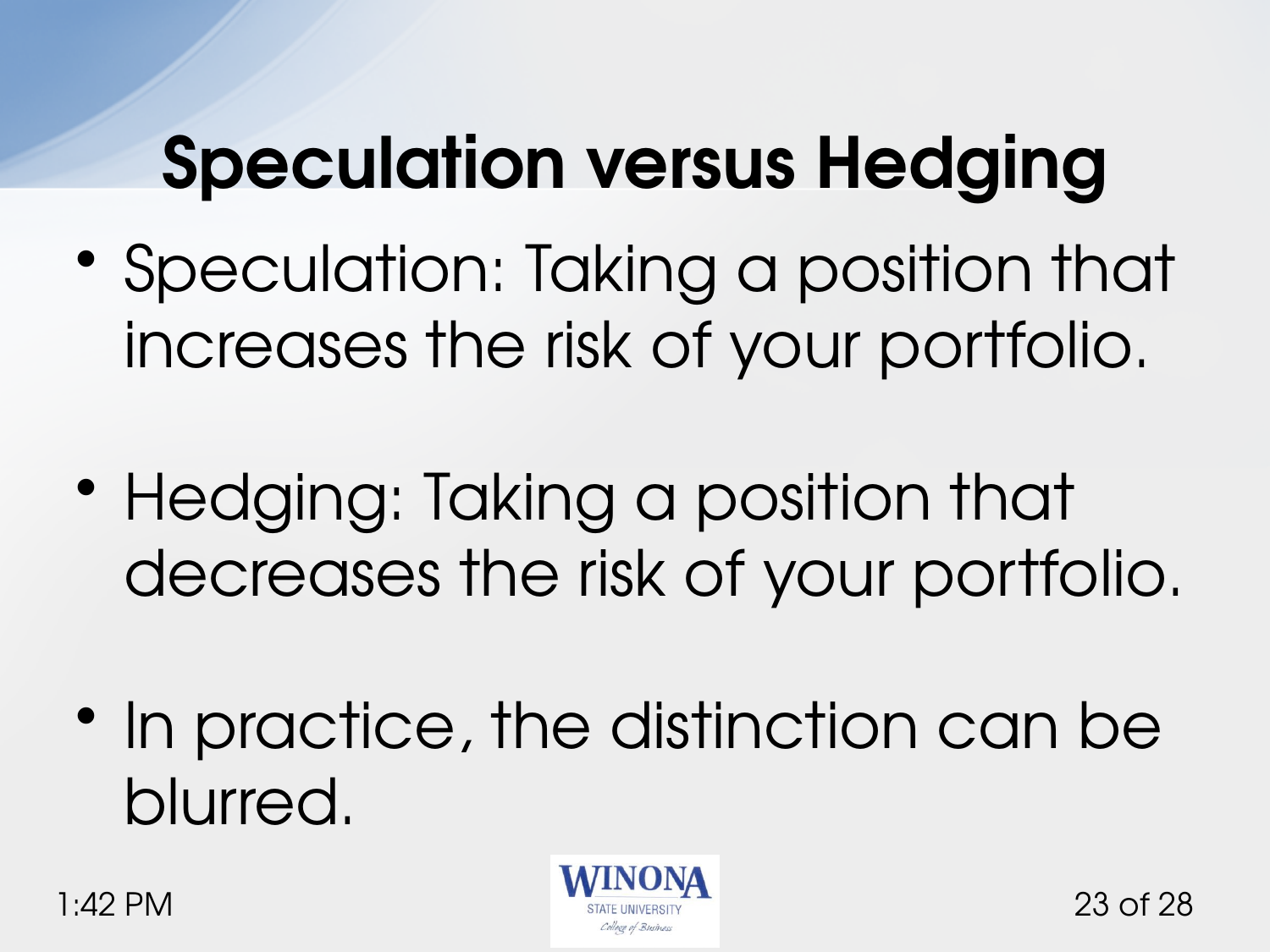

# Speculation versus Hedging
Speculation: Taking a position that increases the risk of your portfolio.

Hedging: Taking a position that decreases the risk of your portfolio.

In practice, the distinction can be blurred.